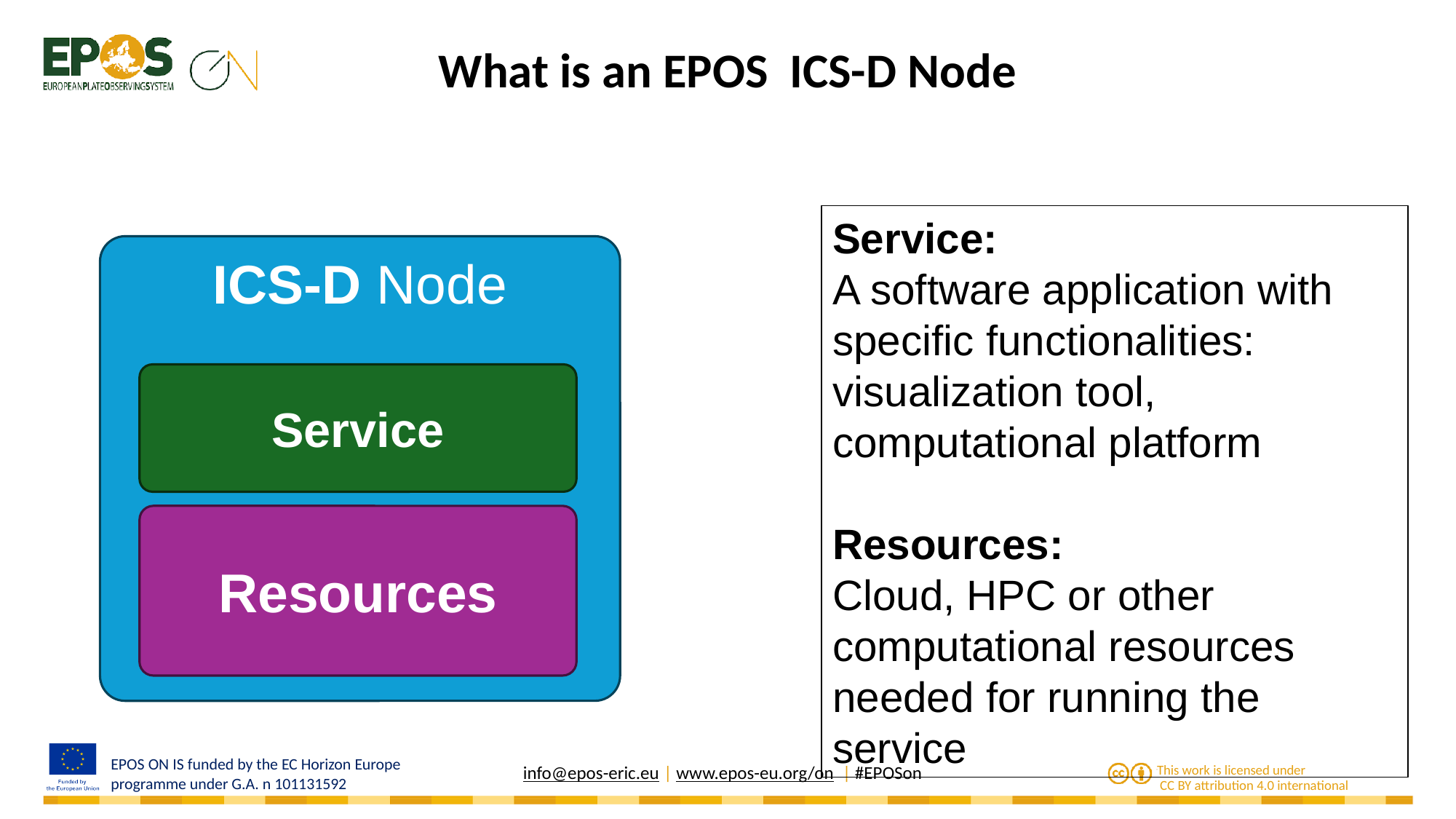

# What is an EPOS  ICS-D Node
Service:
A software application with specific functionalities: visualization tool, computational platform

Resources:
Cloud, HPC or other computational resources needed for running the service
ICS-D Node
Service
Resources